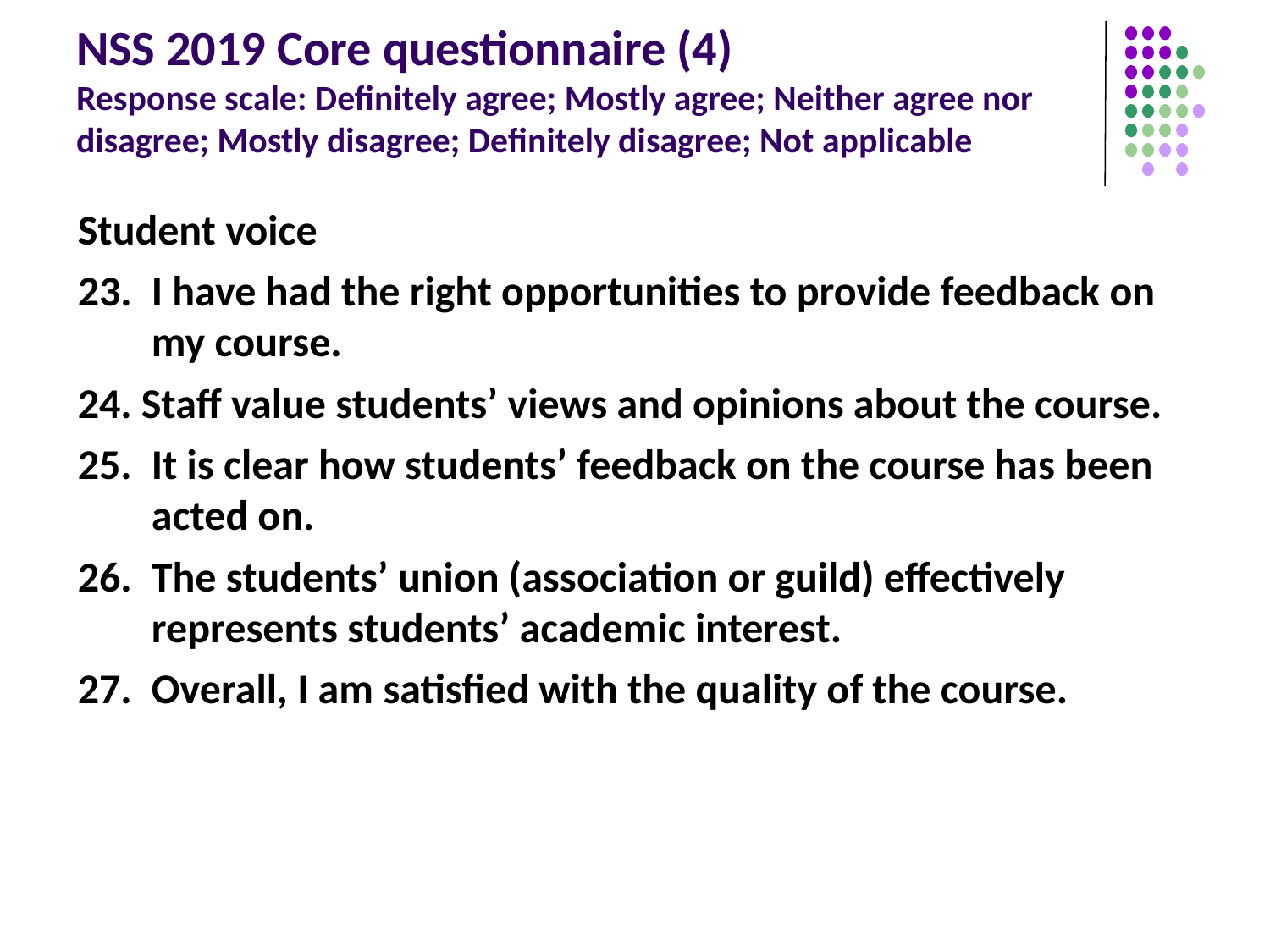

# NSS 2019 Core questionnaire (4) Response scale: Definitely agree; Mostly agree; Neither agree nor disagree; Mostly disagree; Definitely disagree; Not applicable
Student voice
23. 	I have had the right opportunities to provide feedback on my course.
24. Staff value students’ views and opinions about the course.
25. 	It is clear how students’ feedback on the course has been acted on.
26. 	The students’ union (association or guild) effectively represents students’ academic interest.
27. 	Overall, I am satisfied with the quality of the course.